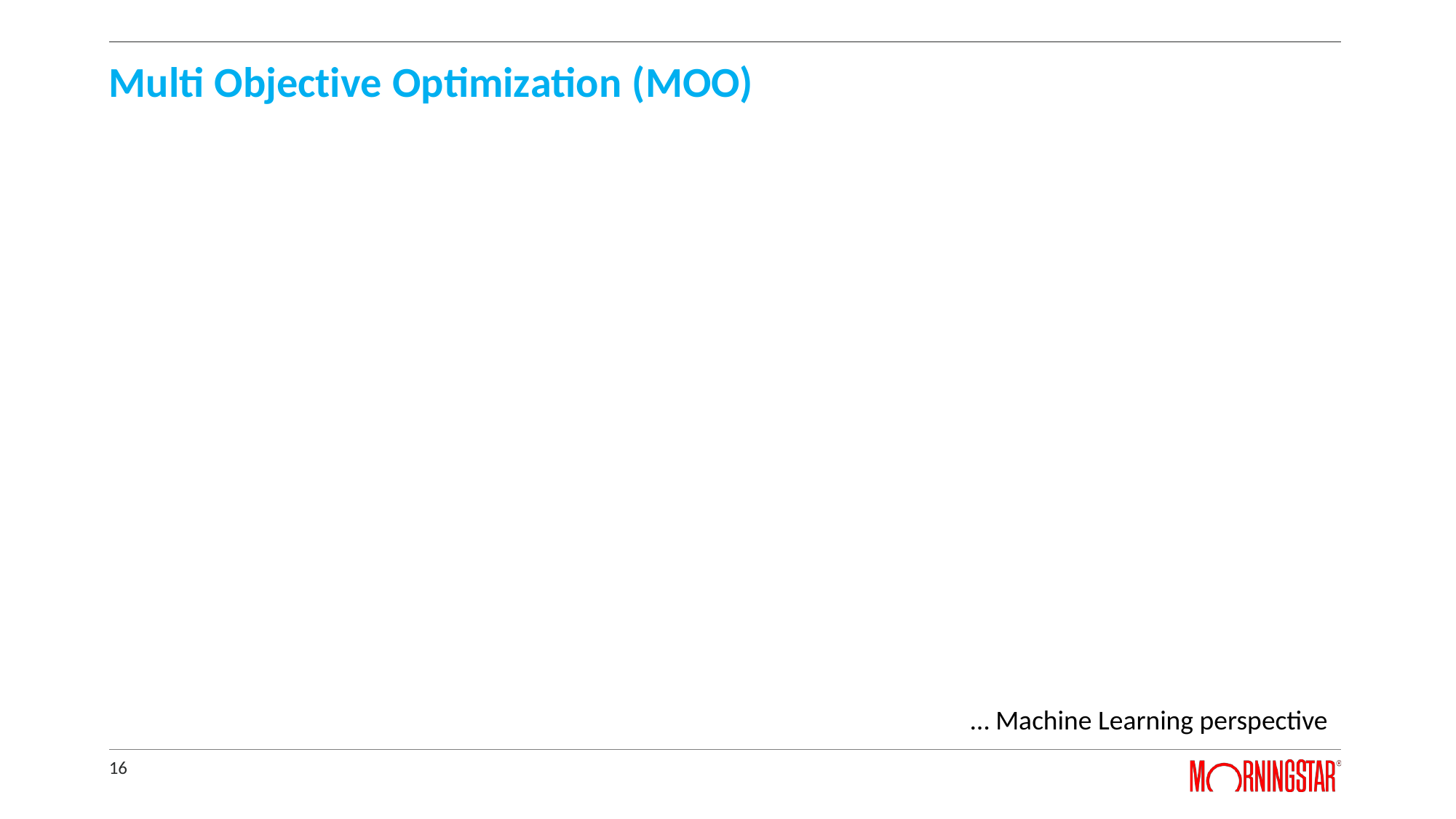

# Multi Objective Optimization (MOO)
… Machine Learning perspective
16